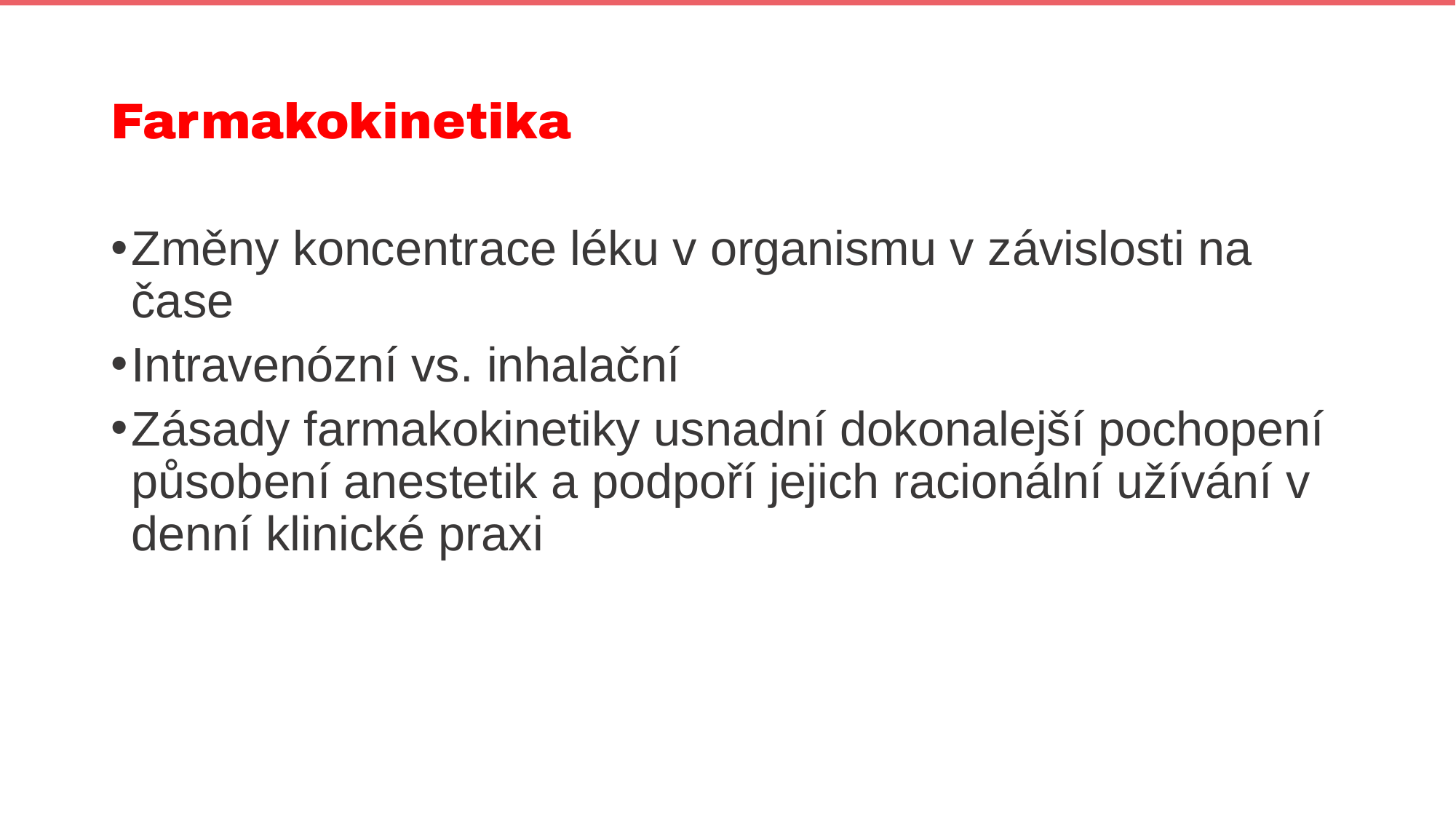

# Farmakokinetika
Změny koncentrace léku v organismu v závislosti na čase
Intravenózní vs. inhalační
Zásady farmakokinetiky usnadní dokonalejší pochopení působení anestetik a podpoří jejich racionální užívání v denní klinické praxi